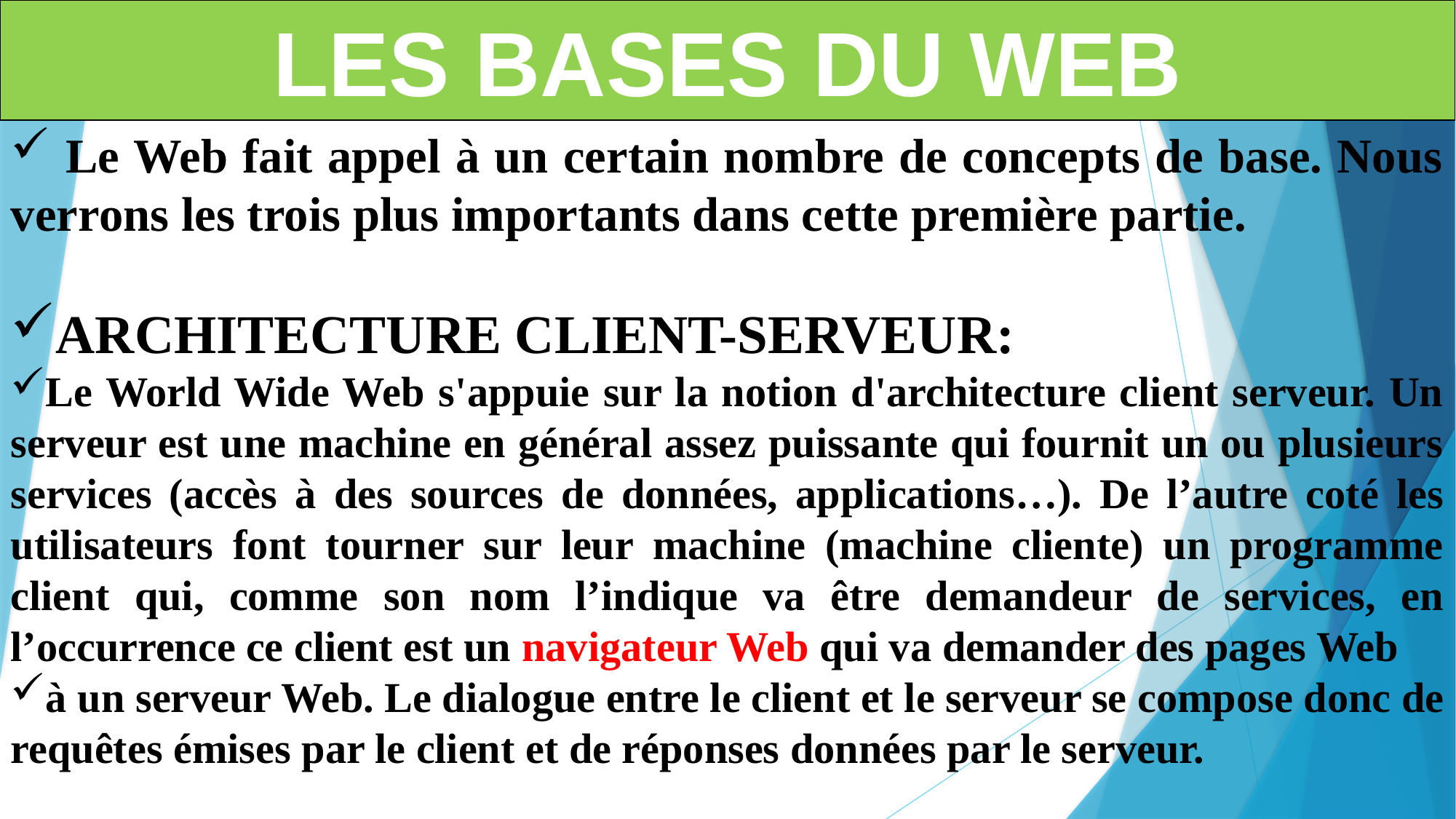

LES BASES DU WEB

 Le Web fait appel à un certain nombre de concepts de base. Nous verrons les trois plus importants dans cette première partie.

ARCHITECTURE CLIENT-SERVEUR:
Le World Wide Web s'appuie sur la notion d'architecture client serveur. Un serveur est une machine en général assez puissante qui fournit un ou plusieurs services (accès à des sources de données, applications…). De l’autre coté les utilisateurs font tourner sur leur machine (machine cliente) un programme client qui, comme son nom l’indique va être demandeur de services, en l’occurrence ce client est un navigateur Web qui va demander des pages Web
à un serveur Web. Le dialogue entre le client et le serveur se compose donc de requêtes émises par le client et de réponses données par le serveur.